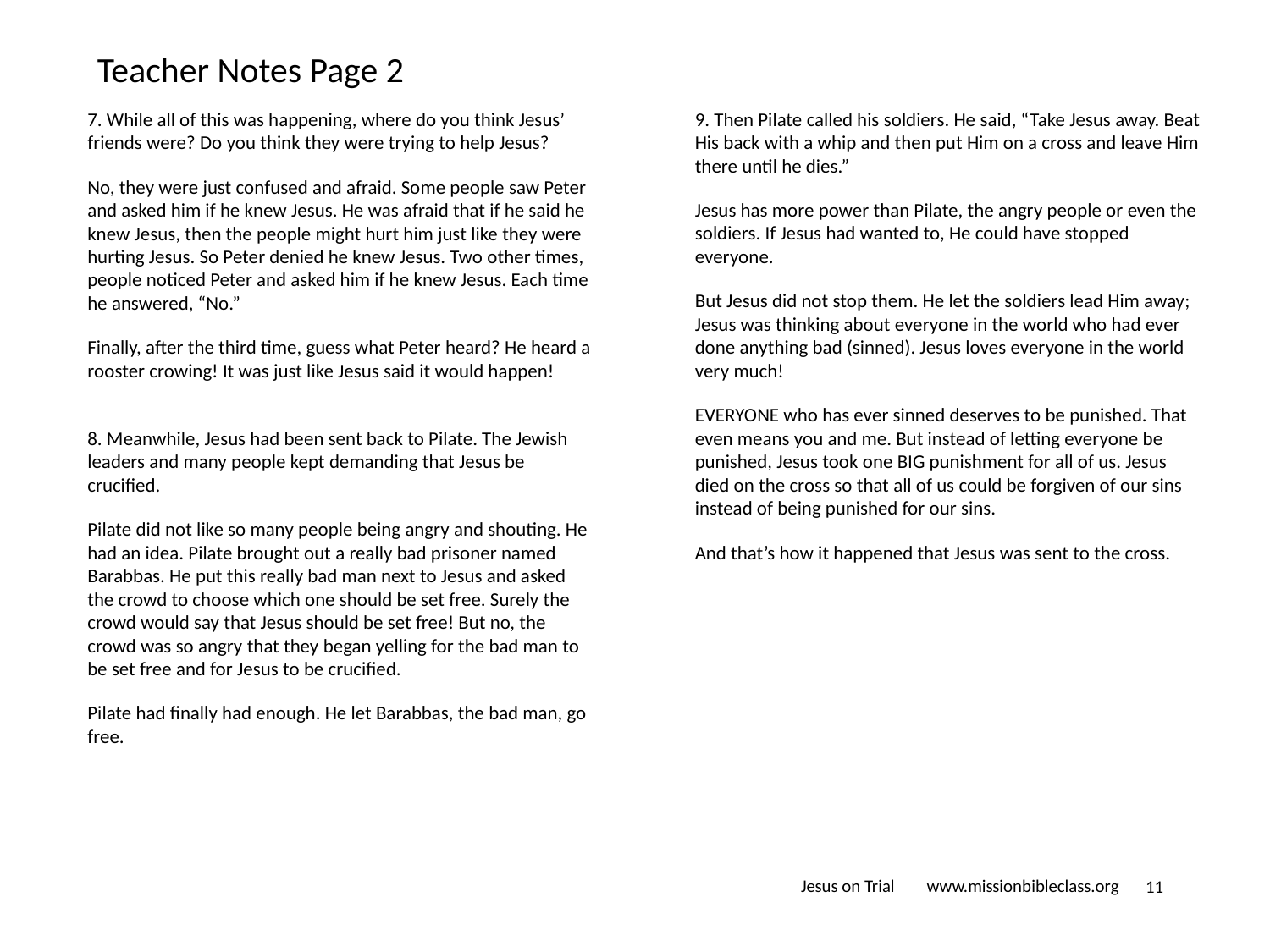

# Teacher Notes Page 2
7. While all of this was happening, where do you think Jesus’ friends were? Do you think they were trying to help Jesus?
No, they were just confused and afraid. Some people saw Peter and asked him if he knew Jesus. He was afraid that if he said he knew Jesus, then the people might hurt him just like they were hurting Jesus. So Peter denied he knew Jesus. Two other times, people noticed Peter and asked him if he knew Jesus. Each time he answered, “No.”
Finally, after the third time, guess what Peter heard? He heard a rooster crowing! It was just like Jesus said it would happen!
8. Meanwhile, Jesus had been sent back to Pilate. The Jewish leaders and many people kept demanding that Jesus be crucified.
Pilate did not like so many people being angry and shouting. He had an idea. Pilate brought out a really bad prisoner named Barabbas. He put this really bad man next to Jesus and asked the crowd to choose which one should be set free. Surely the crowd would say that Jesus should be set free! But no, the crowd was so angry that they began yelling for the bad man to be set free and for Jesus to be crucified.
Pilate had finally had enough. He let Barabbas, the bad man, go free.
9. Then Pilate called his soldiers. He said, “Take Jesus away. Beat His back with a whip and then put Him on a cross and leave Him there until he dies.”
Jesus has more power than Pilate, the angry people or even the soldiers. If Jesus had wanted to, He could have stopped everyone.
But Jesus did not stop them. He let the soldiers lead Him away; Jesus was thinking about everyone in the world who had ever done anything bad (sinned). Jesus loves everyone in the world very much!
EVERYONE who has ever sinned deserves to be punished. That even means you and me. But instead of letting everyone be punished, Jesus took one BIG punishment for all of us. Jesus died on the cross so that all of us could be forgiven of our sins instead of being punished for our sins.
And that’s how it happened that Jesus was sent to the cross.
Jesus on Trial        www.missionbibleclass.org
11